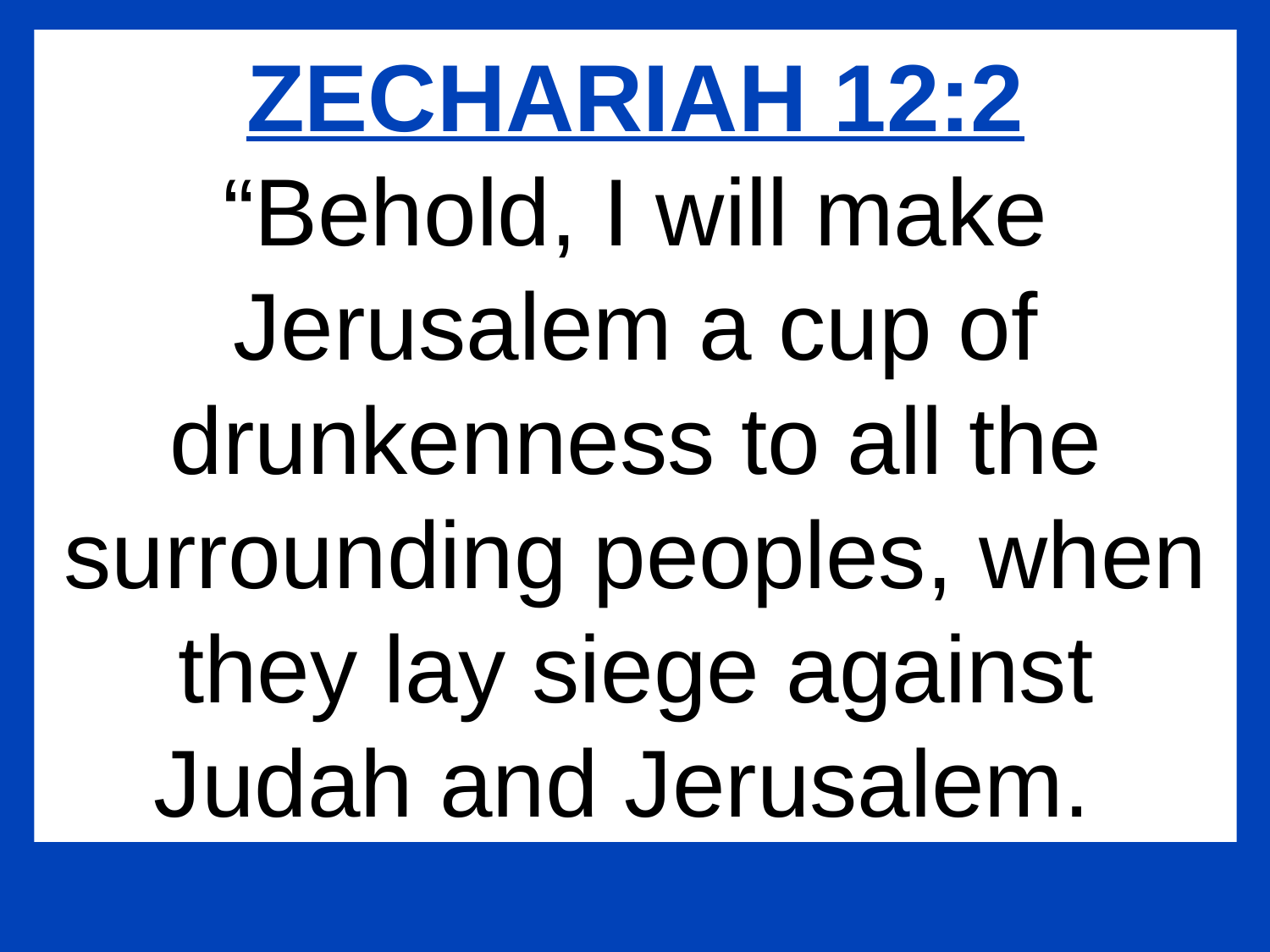

ZECHARIAH 12:2
“Behold, I will make Jerusalem a cup of drunkenness to all the surrounding peoples, when they lay siege against Judah and Jerusalem.